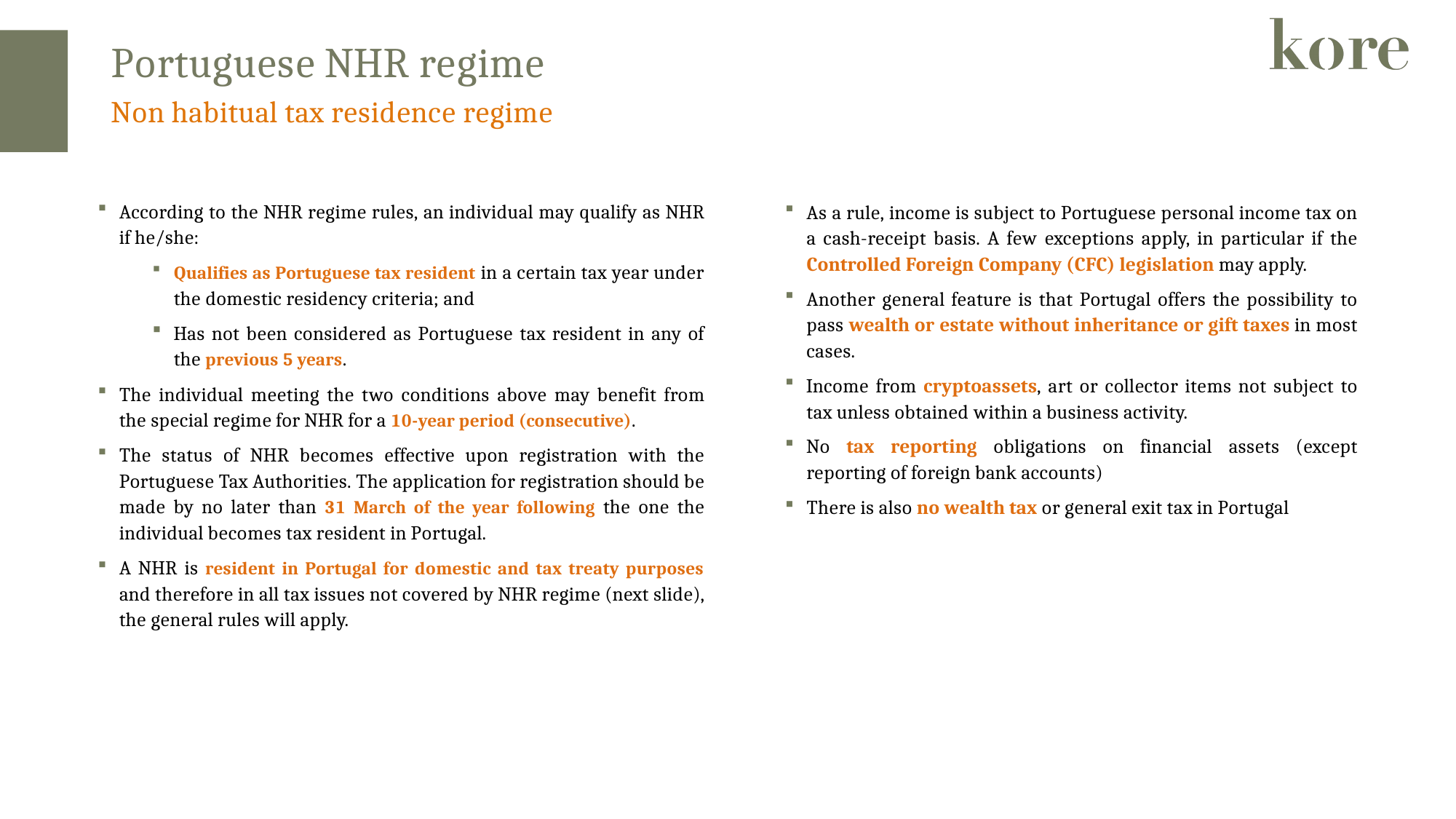

# Portuguese NHR regime
Non habitual tax residence regime

According to the NHR regime rules, an individual may qualify as NHR if he/she:
Qualifies as Portuguese tax resident in a certain tax year under the domestic residency criteria; and
Has not been considered as Portuguese tax resident in any of the previous 5 years.
The individual meeting the two conditions above may benefit from the special regime for NHR for a 10-year period (consecutive).
The status of NHR becomes effective upon registration with the Portuguese Tax Authorities. The application for registration should be made by no later than 31 March of the year following the one the individual becomes tax resident in Portugal.
A NHR is resident in Portugal for domestic and tax treaty purposes and therefore in all tax issues not covered by NHR regime (next slide), the general rules will apply.

As a rule, income is subject to Portuguese personal income tax on a cash-receipt basis. A few exceptions apply, in particular if the Controlled Foreign Company (CFC) legislation may apply.
Another general feature is that Portugal offers the possibility to pass wealth or estate without inheritance or gift taxes in most cases.
Income from cryptoassets, art or collector items not subject to tax unless obtained within a business activity.
No tax reporting obligations on financial assets (except reporting of foreign bank accounts)
There is also no wealth tax or general exit tax in Portugal